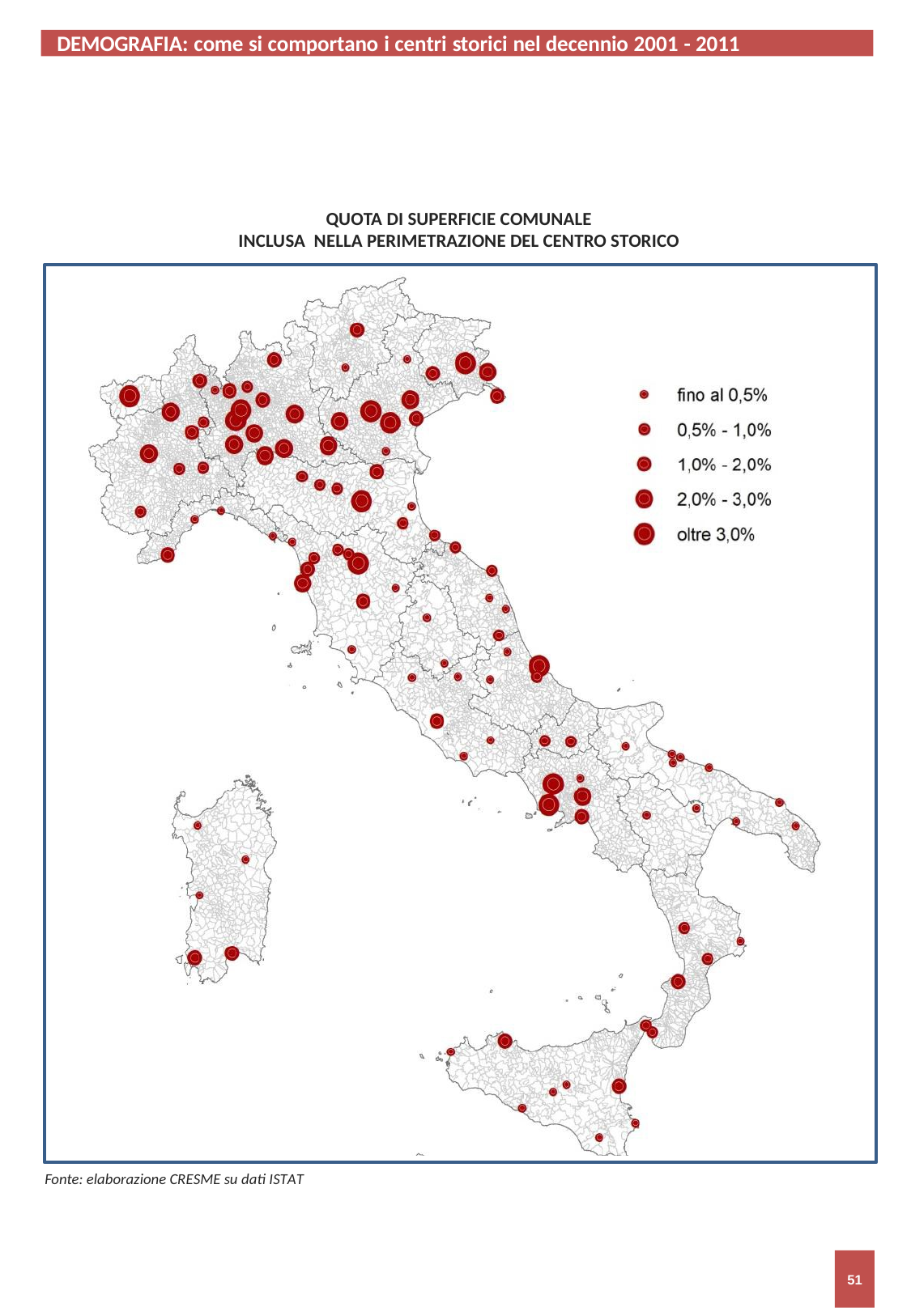

DEMOGRAFIA: come si comportano i centri storici nel decennio 2001 - 2011
QUOTA DI SUPERFICIE COMUNALE
INCLUSA  NELLA PERIMETRAZIONE DEL CENTRO STORICO

Fonte: elaborazione CRESME su dati ISTAT
51